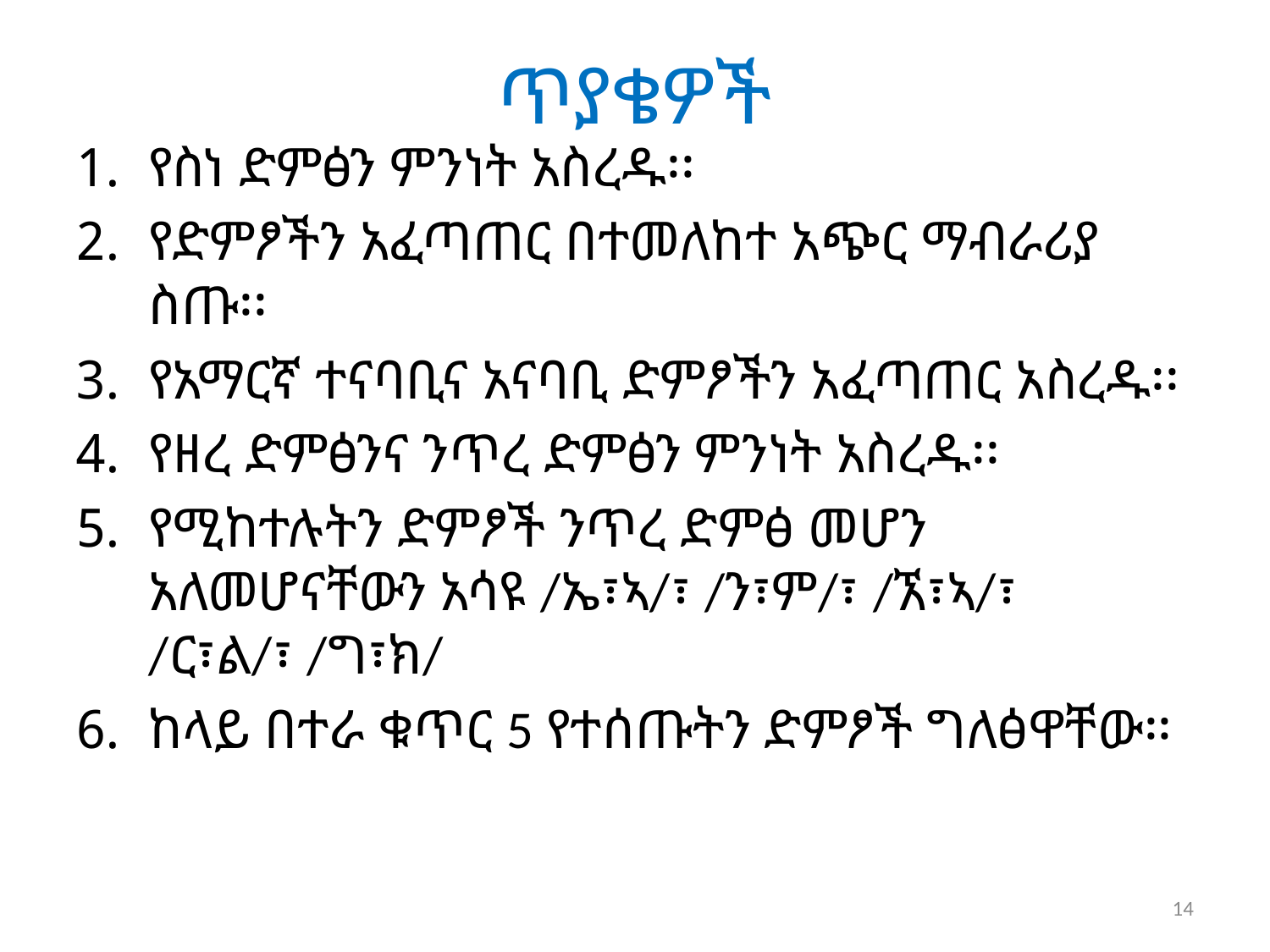

# ጥያቄዎች
የስነ ድምፅን ምንነት አስረዱ፡፡
የድምፆችን አፈጣጠር በተመለከተ አጭር ማብራሪያ ስጡ፡፡
የአማርኛ ተናባቢና አናባቢ ድምፆችን አፈጣጠር አስረዱ፡፡
የዘረ ድምፅንና ንጥረ ድምፅን ምንነት አስረዱ፡፡
የሚከተሉትን ድምፆች ንጥረ ድምፅ መሆን አለመሆናቸውን አሳዩ /ኤ፣ኣ/፣ /ን፣ም/፣ /ኧ፣ኣ/፣ /ር፣ል/፣ /ግ፣ክ/
ከላይ በተራ ቁጥር 5 የተሰጡትን ድምፆች ግለፅዋቸው፡፡
14